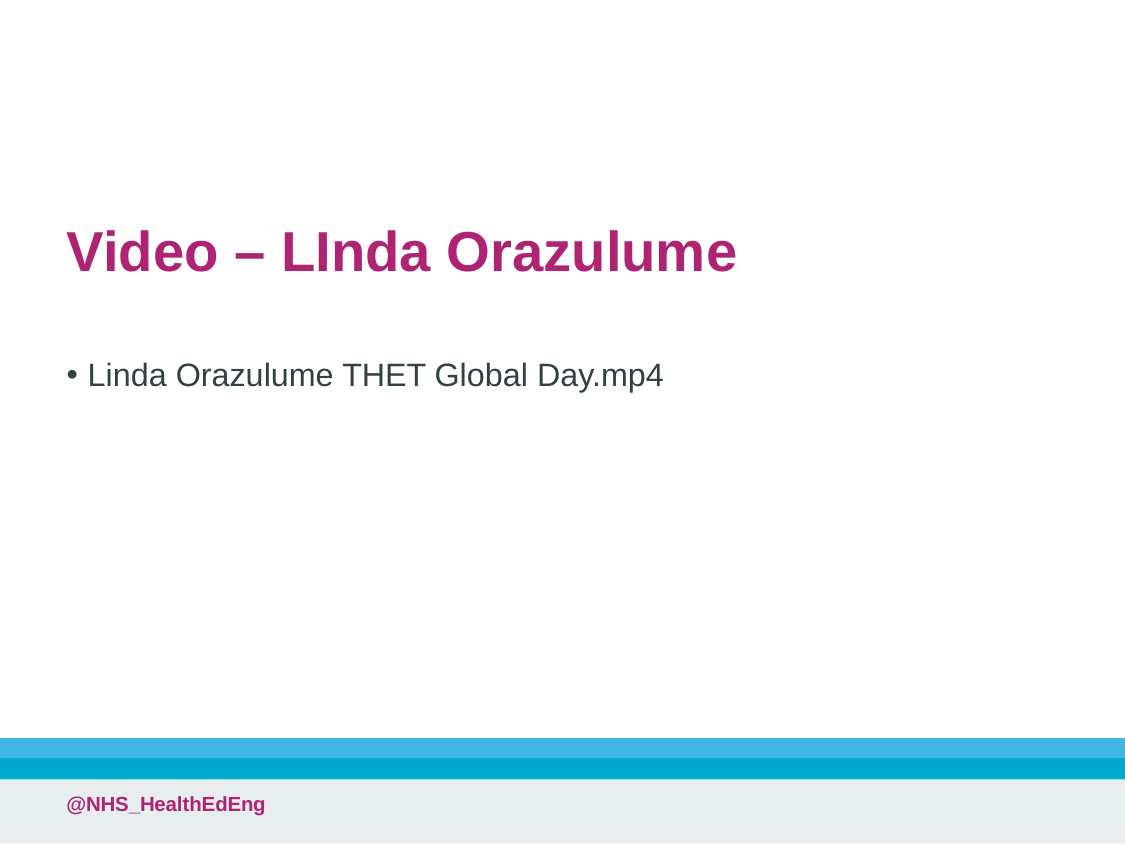

# Video – LInda Orazulume
Linda Orazulume THET Global Day.mp4